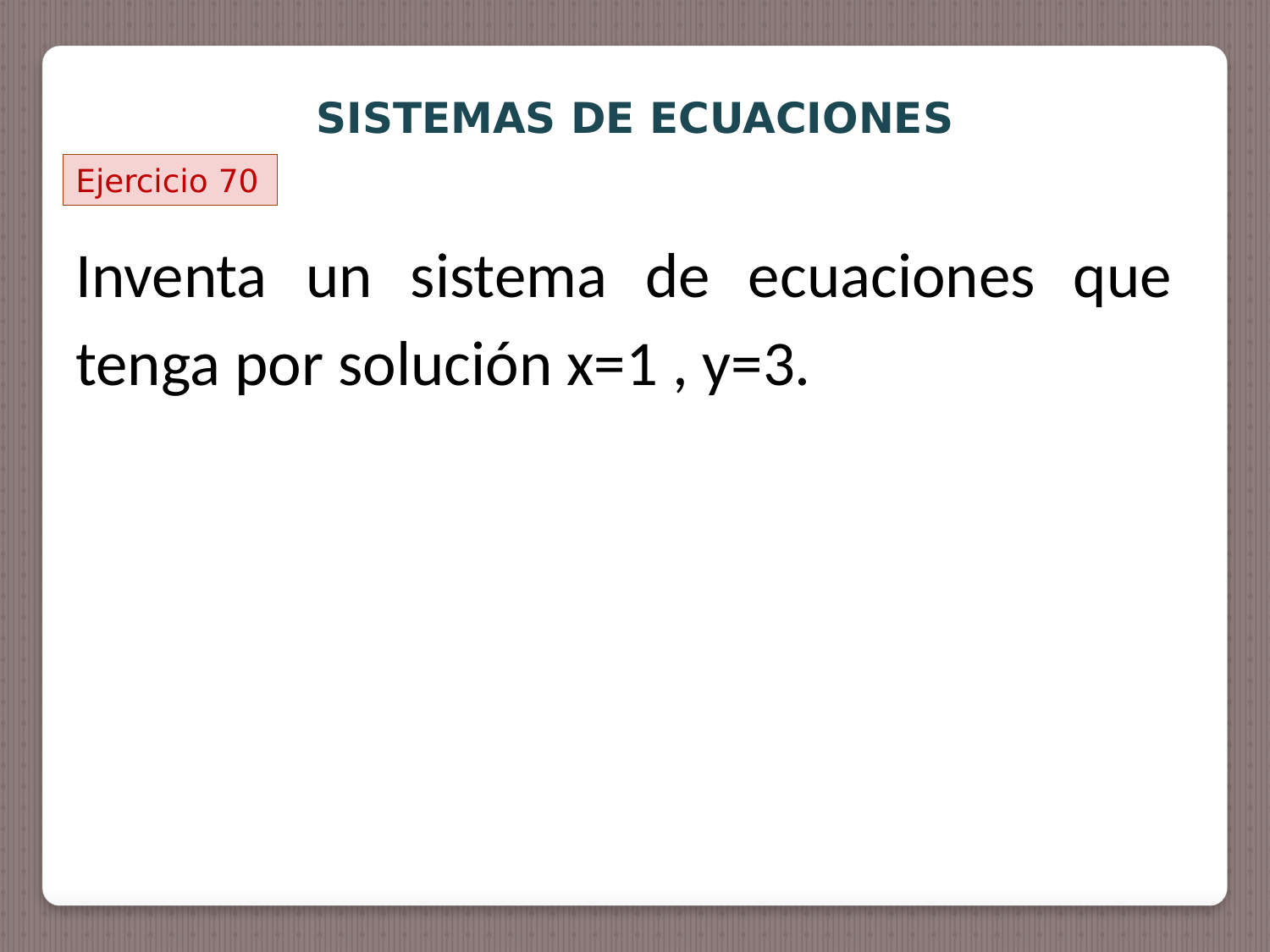

SISTEMAS DE ECUACIONES
Ejercicio 70
Inventa un sistema de ecuaciones que tenga por solución x=1 , y=3.